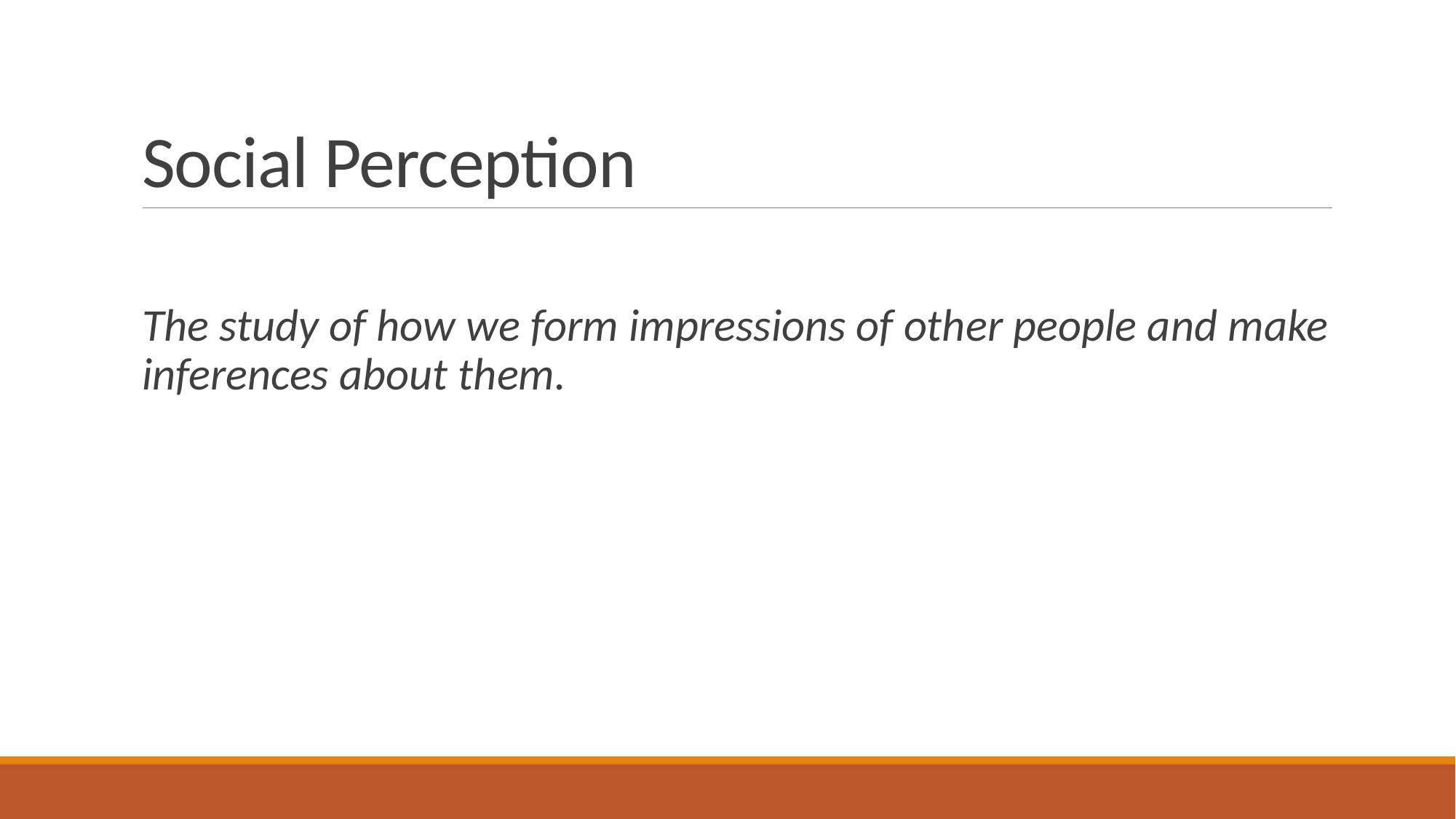

# Social Perception

The study of how we form impressions of other people and make inferences about them.